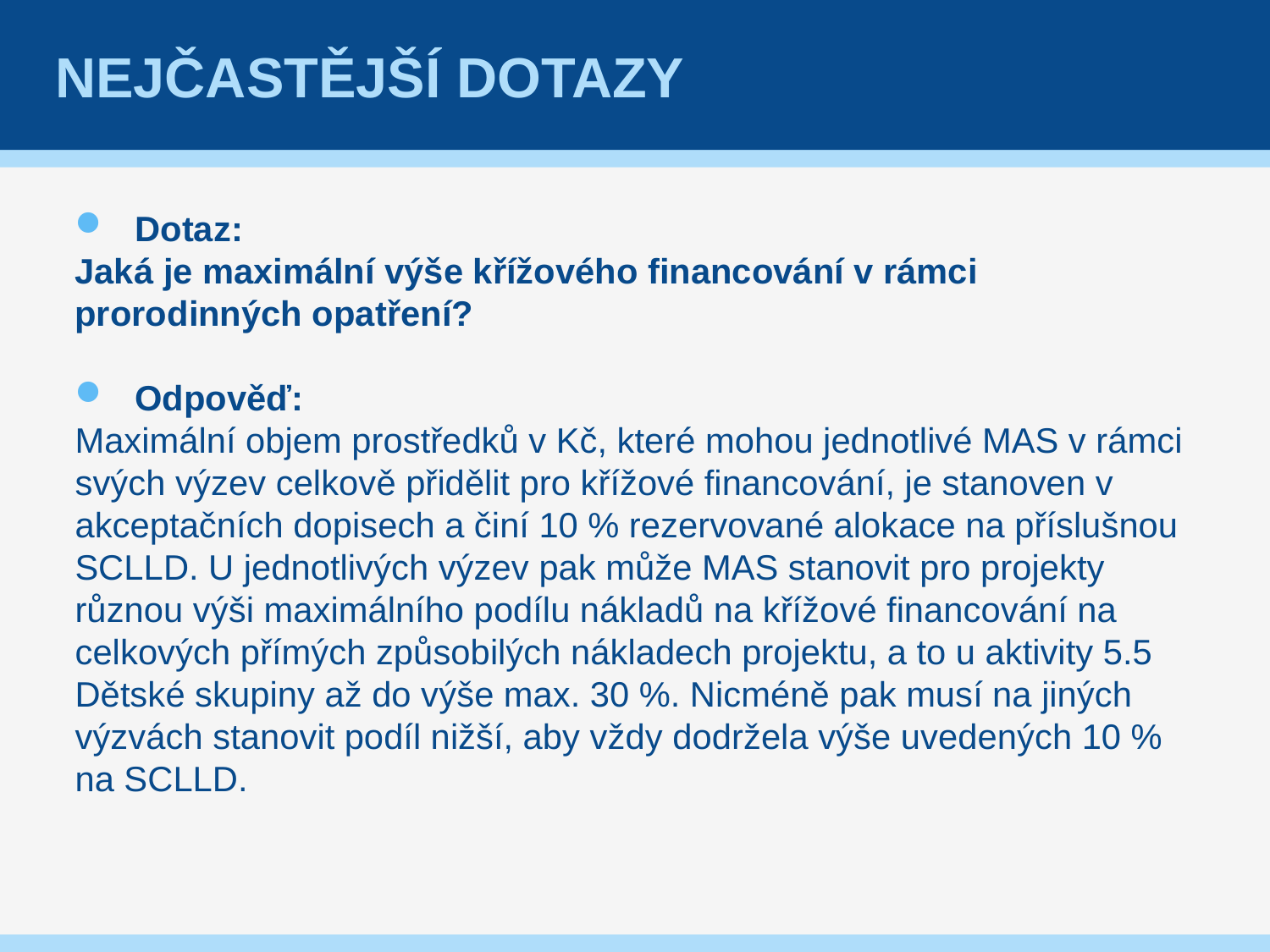

# Nejčastější dotazy
Dotaz:
Jaká je maximální výše křížového financování v rámci prorodinných opatření?

Odpověď:
Maximální objem prostředků v Kč, které mohou jednotlivé MAS v rámci svých výzev celkově přidělit pro křížové financování, je stanoven v akceptačních dopisech a činí 10 % rezervované alokace na příslušnou SCLLD. U jednotlivých výzev pak může MAS stanovit pro projekty různou výši maximálního podílu nákladů na křížové financování na celkových přímých způsobilých nákladech projektu, a to u aktivity 5.5 Dětské skupiny až do výše max. 30 %. Nicméně pak musí na jiných výzvách stanovit podíl nižší, aby vždy dodržela výše uvedených 10 % na SCLLD.